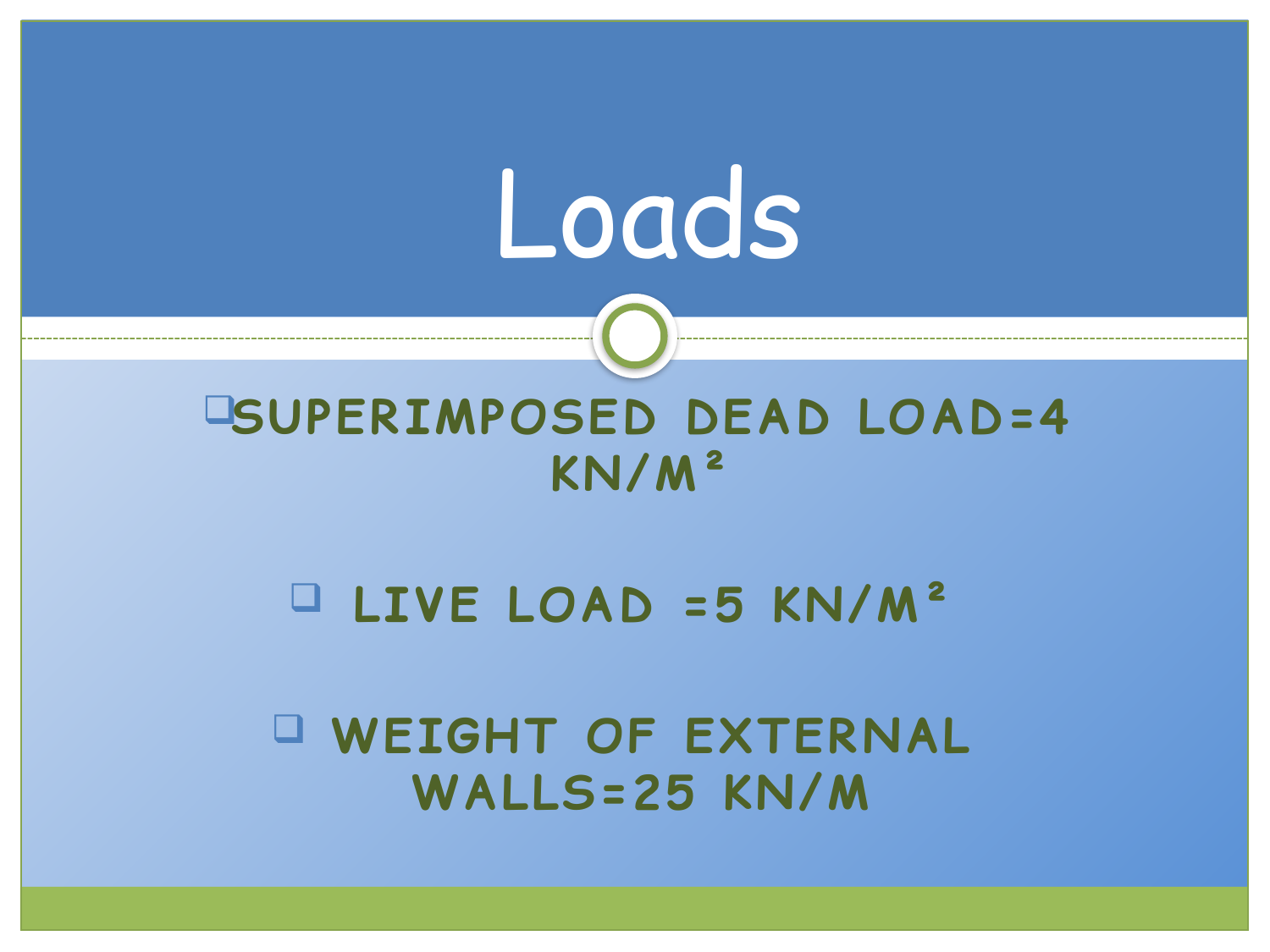

# Loads
Superimposed dead load=4 kn/m²

Live load =5 kn/m²

Weight of external walls=25 Kn/m